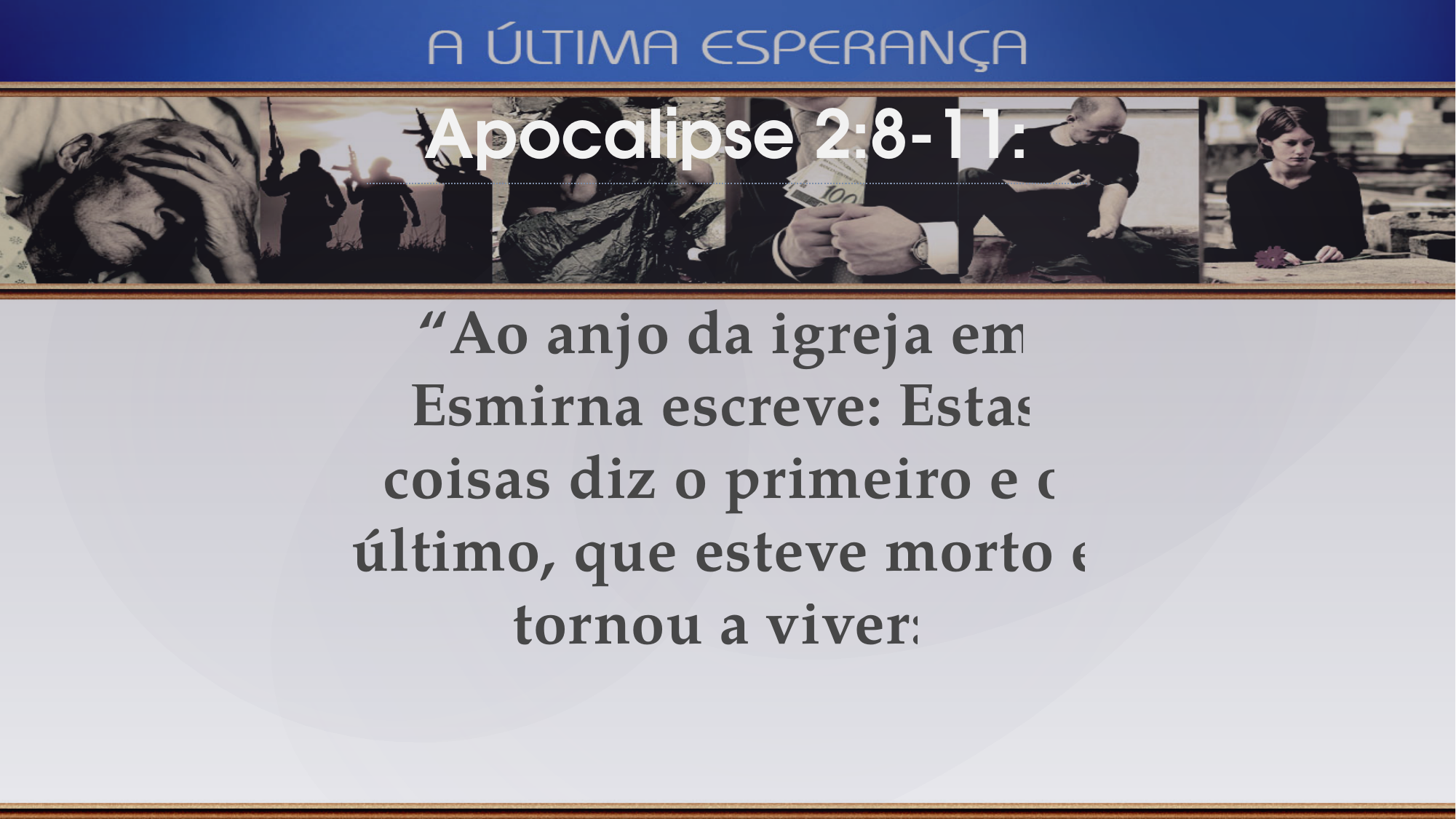

Apocalipse 2:8-11:
“Ao anjo da igreja em Esmirna escreve: Estas coisas diz o primeiro e o último, que esteve morto e tornou a viver: